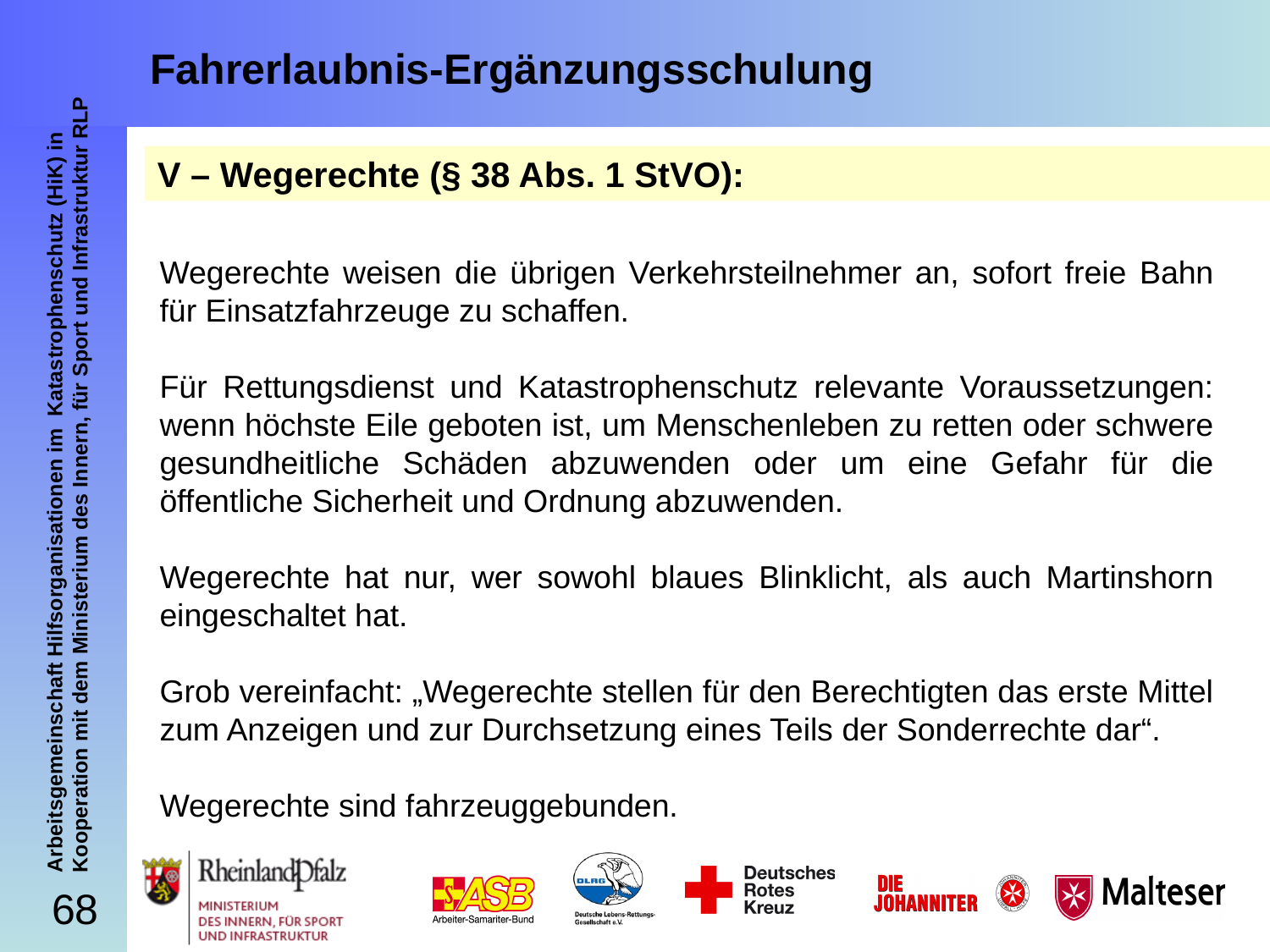

# Fahrerlaubnis-Ergänzungsschulung
V – Wegerechte (§ 38 Abs. 1 StVO):
Wegerechte weisen die übrigen Verkehrsteilnehmer an, sofort freie Bahn für Einsatzfahrzeuge zu schaffen.

Für Rettungsdienst und Katastrophenschutz relevante Voraussetzungen: wenn höchste Eile geboten ist, um Menschenleben zu retten oder schwere gesundheitliche Schäden abzuwenden oder um eine Gefahr für die öffentliche Sicherheit und Ordnung abzuwenden.

Wegerechte hat nur, wer sowohl blaues Blinklicht, als auch Martinshorn eingeschaltet hat.

Grob vereinfacht: „Wegerechte stellen für den Berechtigten das erste Mittel zum Anzeigen und zur Durchsetzung eines Teils der Sonderrechte dar“.

Wegerechte sind fahrzeuggebunden.